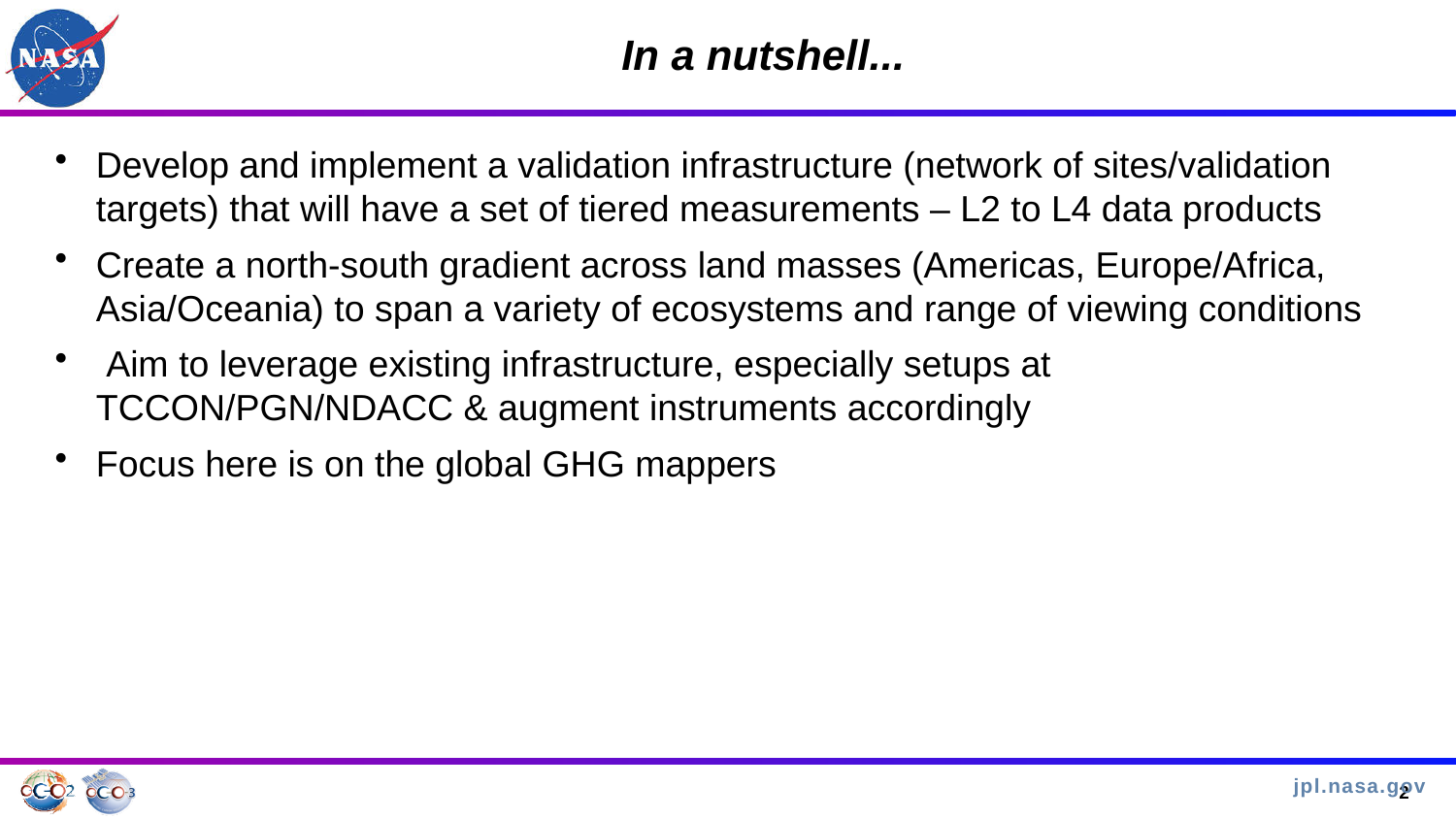

2
In a nutshell...
Develop and implement a validation infrastructure (network of sites/validation targets) that will have a set of tiered measurements – L2 to L4 data products
Create a north-south gradient across land masses (Americas, Europe/Africa, Asia/Oceania) to span a variety of ecosystems and range of viewing conditions
 Aim to leverage existing infrastructure, especially setups at TCCON/PGN/NDACC & augment instruments accordingly
Focus here is on the global GHG mappers